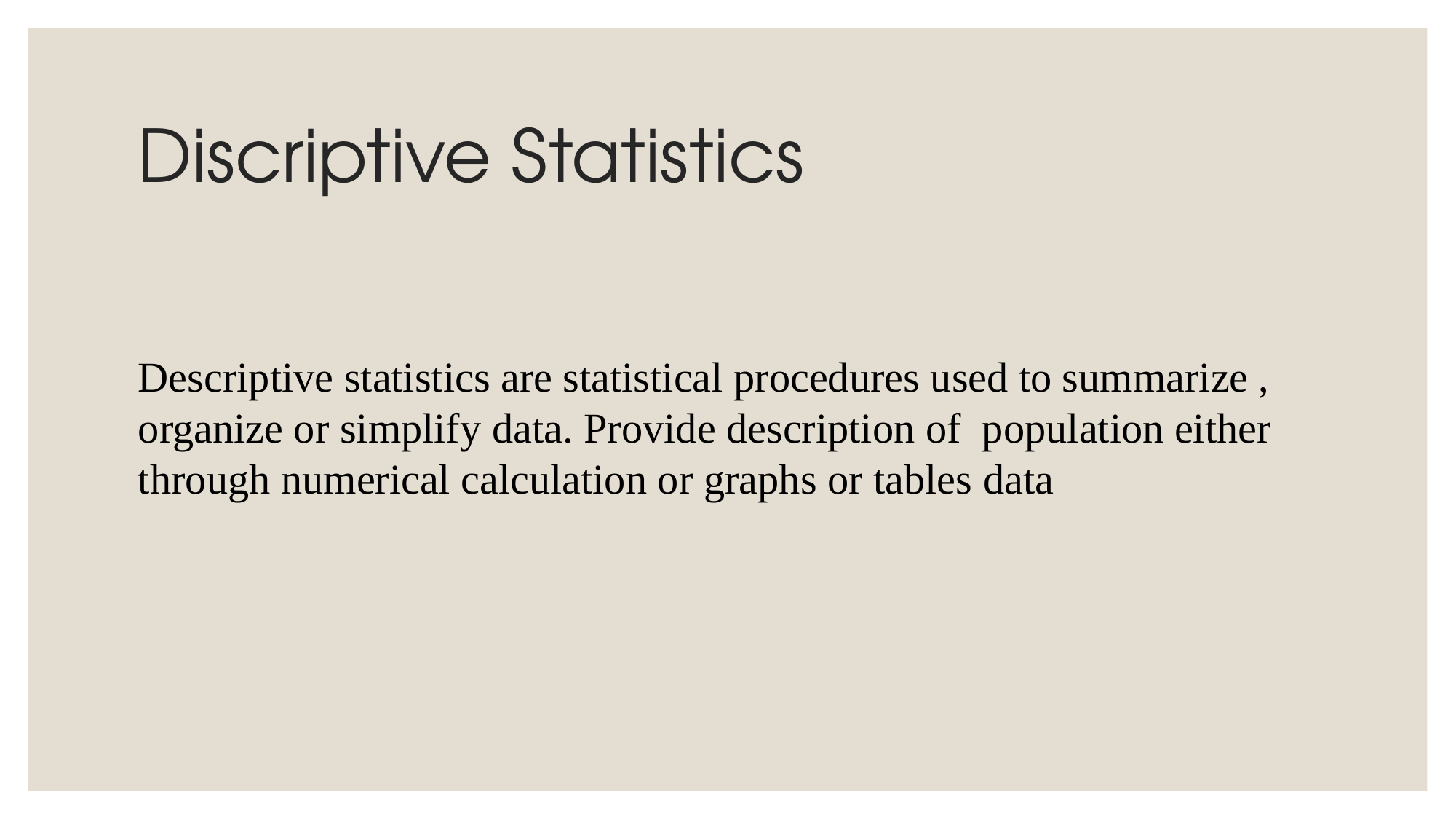

# Discriptive Statistics

Descriptive statistics are statistical procedures used to summarize , organize or simplify data. Provide description of  population either through numerical calculation or graphs or tables data